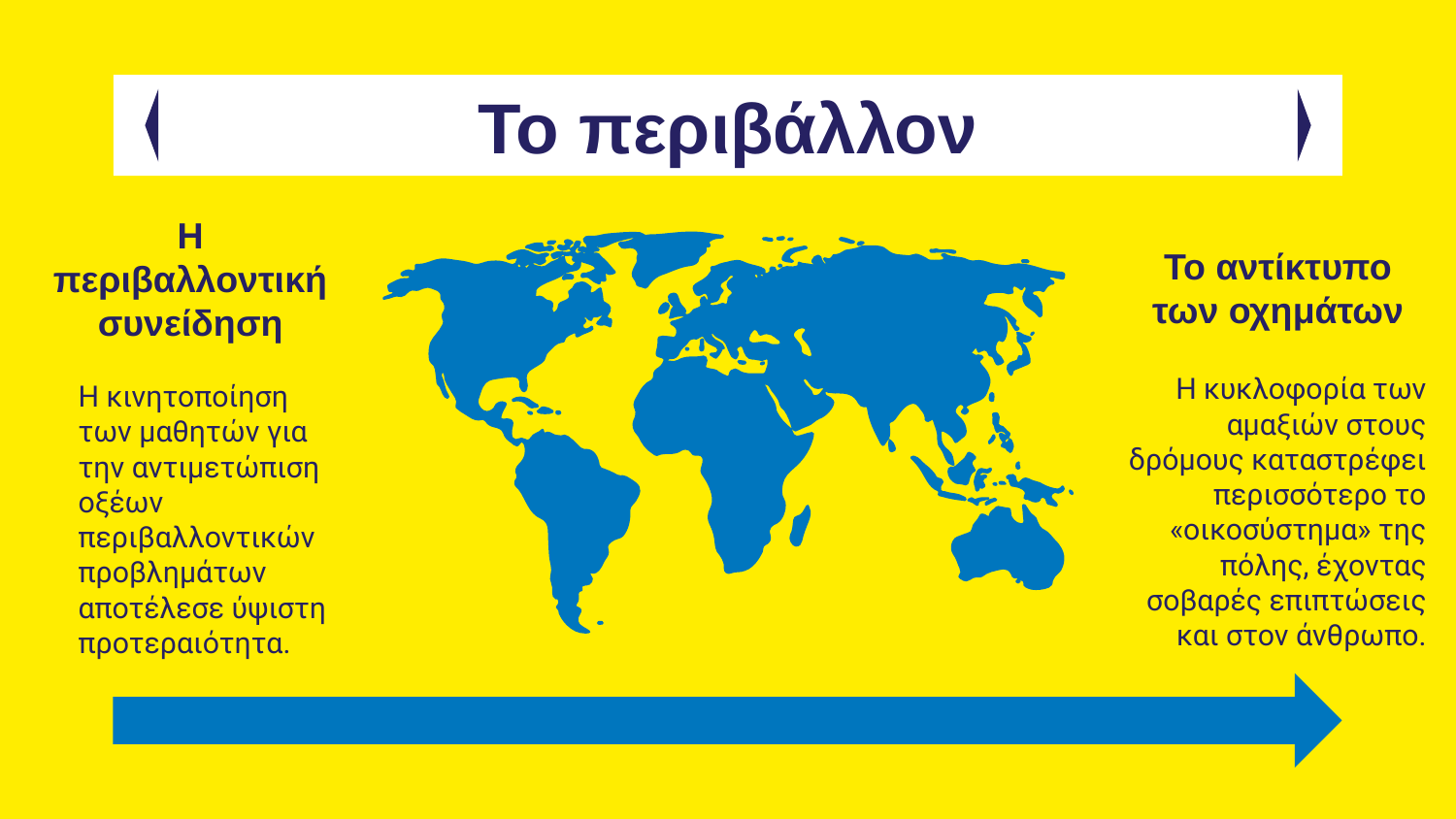

# Το περιβάλλον

Το αντίκτυπο των οχημάτων
Η περιβαλλοντική συνείδηση

Η κυκλοφορία των αμαξιών στους δρόμους καταστρέφει περισσότερο το «οικοσύστημα» της πόλης, έχοντας σοβαρές επιπτώσεις και στον άνθρωπο.
Η κινητοποίηση των μαθητών για την αντιμετώπιση οξέων περιβαλλοντικών προβλημάτων αποτέλεσε ύψιστη προτεραιότητα.